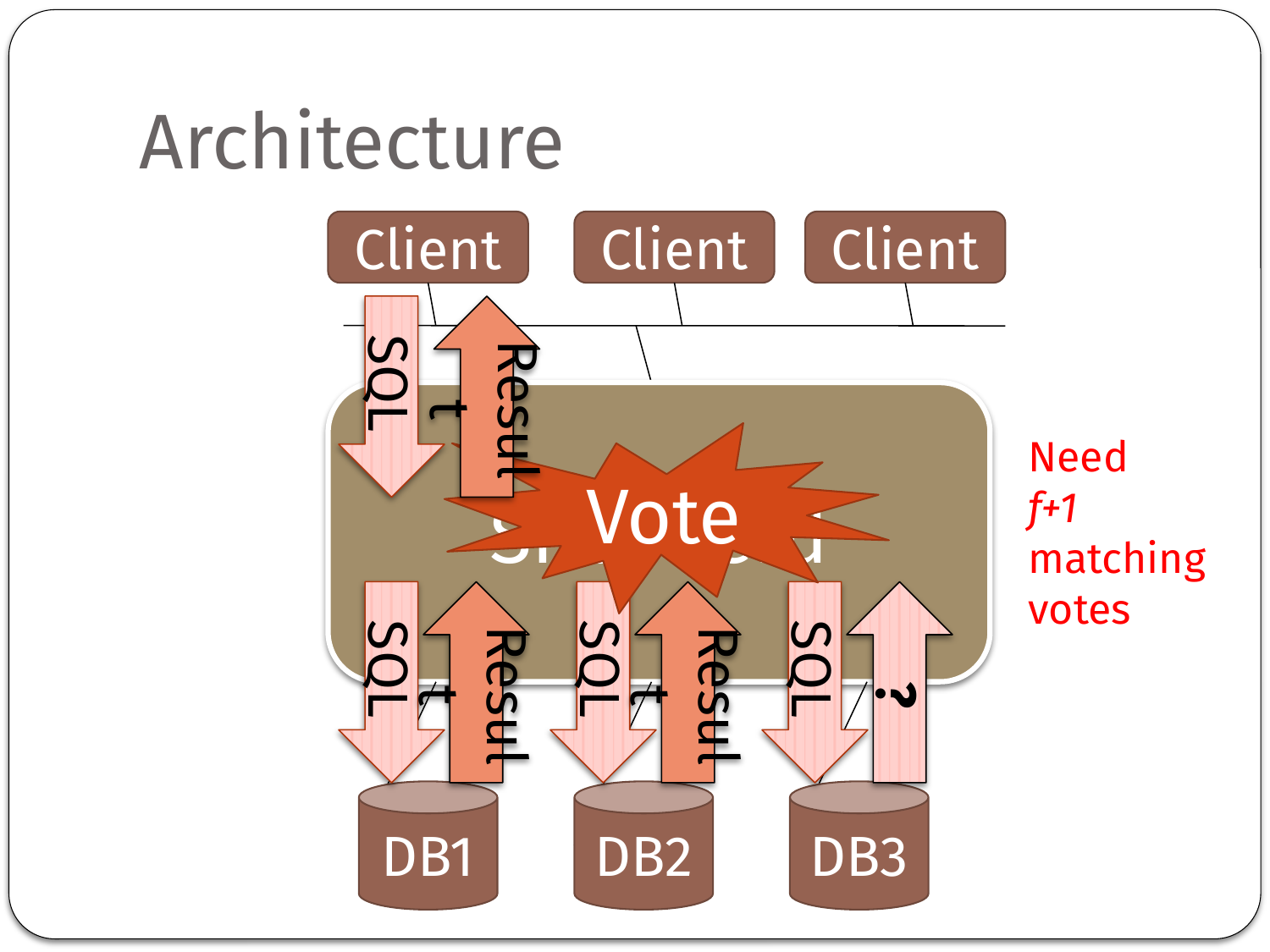

# Architecture
Client
Client
Client
Shepherd
DB1
DB2
DB3
SQL
Result
Vote
Need
f+1
matching
votes
SQL
Result
SQL
Result
SQL
?